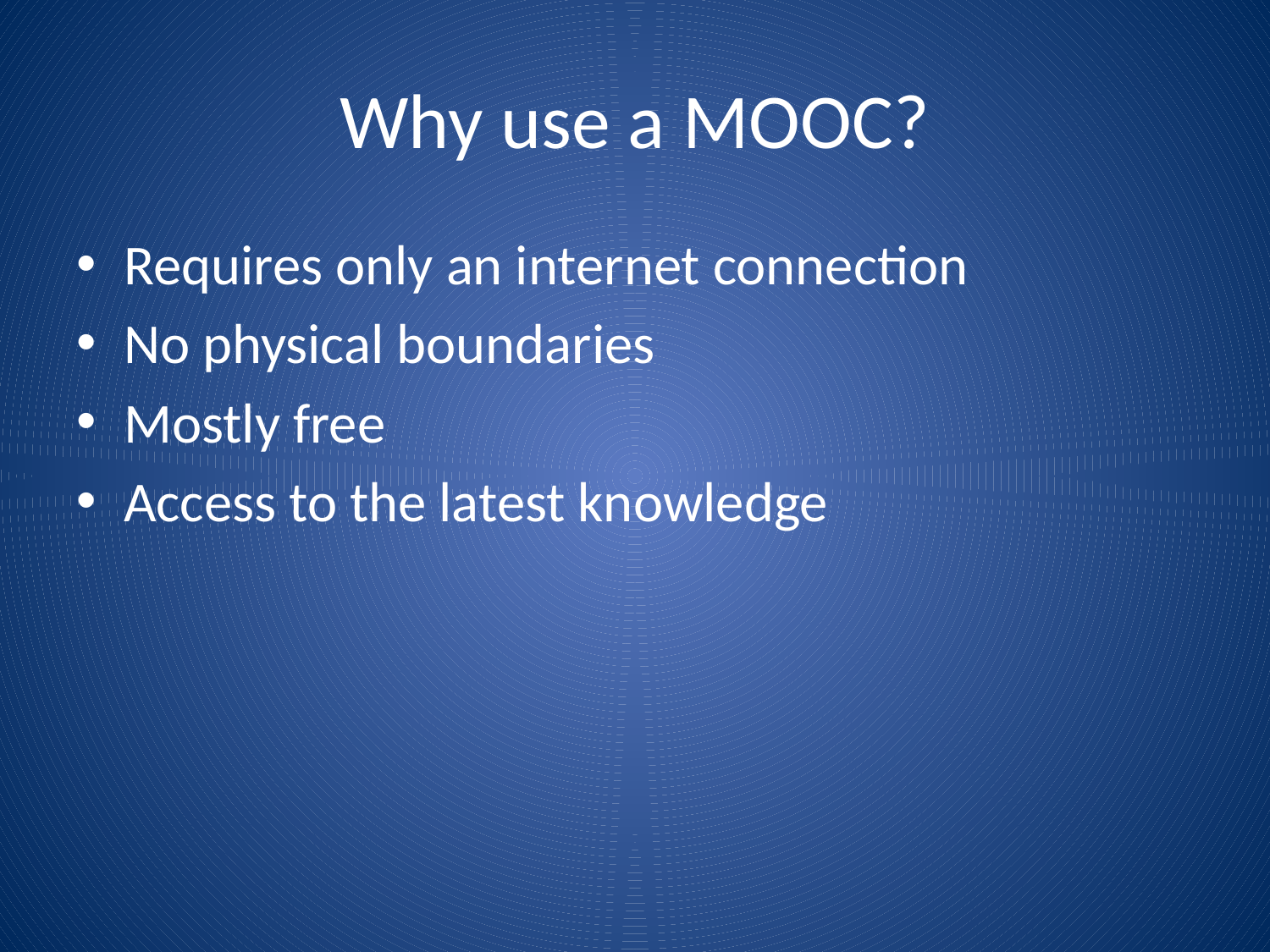

# Why use a MOOC?
Requires only an internet connection
No physical boundaries
Mostly free
Access to the latest knowledge